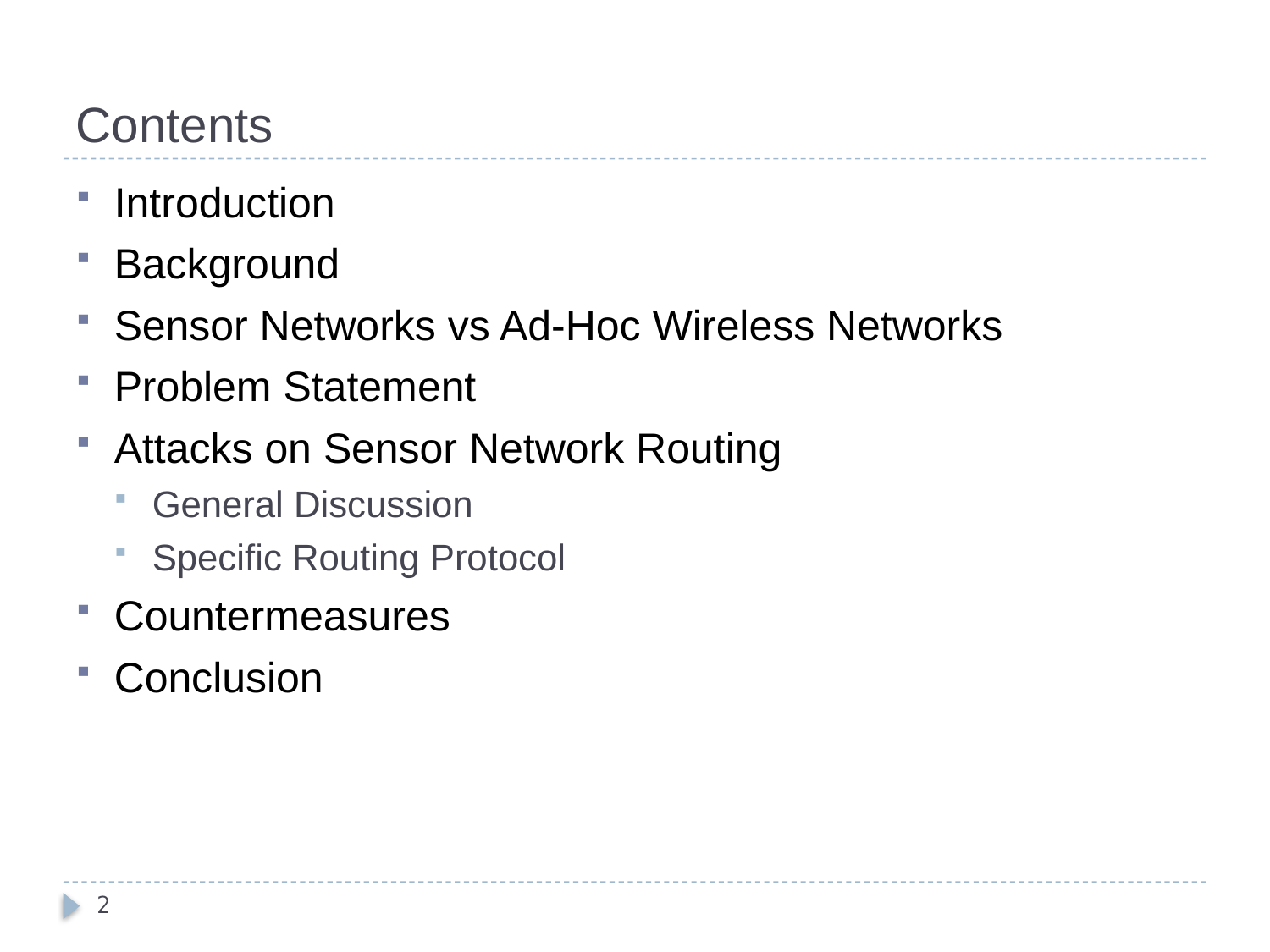

# Contents
Introduction
Background
Sensor Networks vs Ad-Hoc Wireless Networks
Problem Statement
Attacks on Sensor Network Routing
General Discussion
Specific Routing Protocol
Countermeasures
Conclusion
2